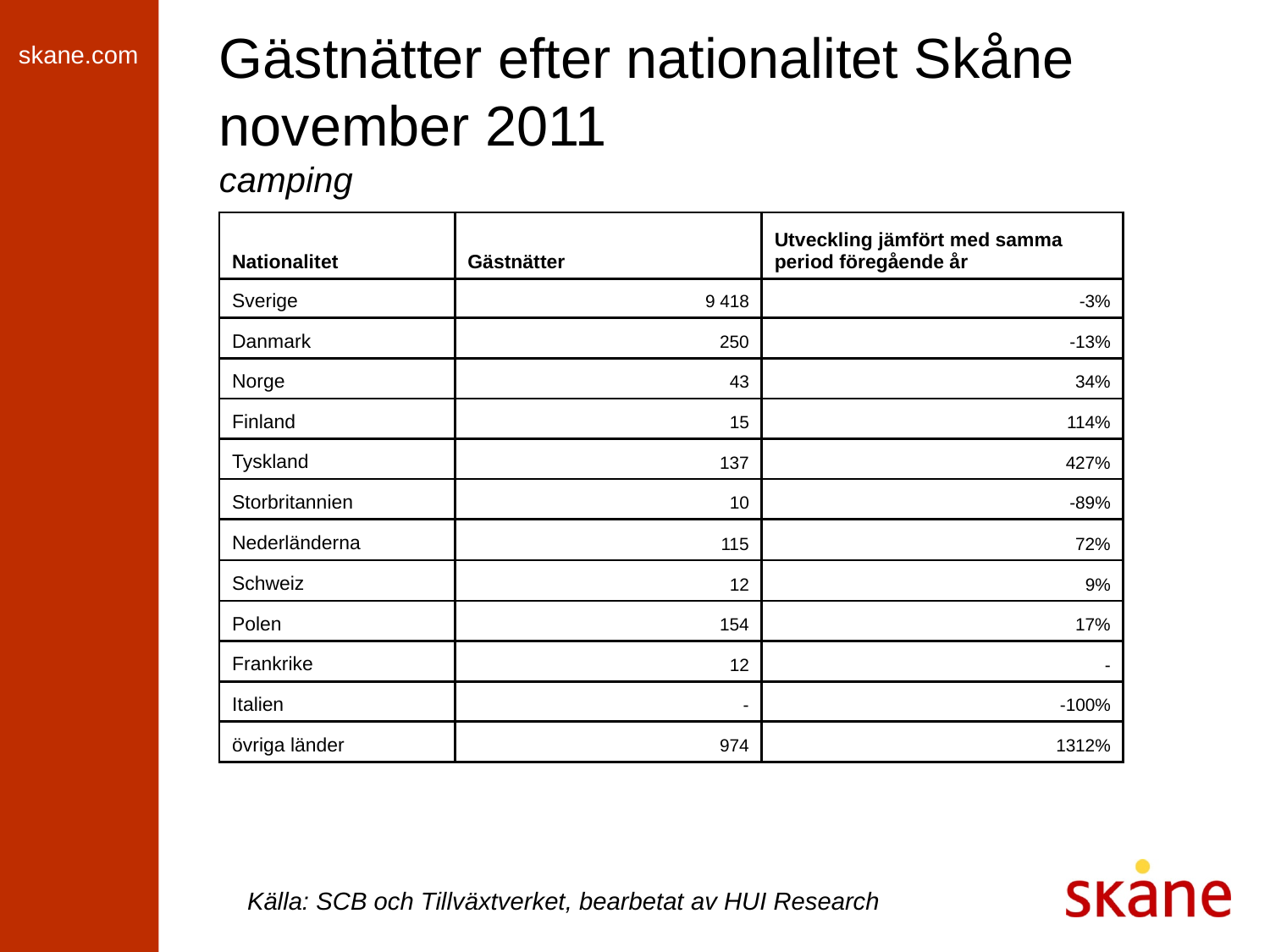

# Gästnätter efter nationalitet Skåne november 2011 camping
| Nationalitet | Gästnätter | Utveckling jämfört med samma period föregående år |
| --- | --- | --- |
| Sverige | 9 418 | -3% |
| Danmark | 250 | -13% |
| Norge | 43 | 34% |
| Finland | 15 | 114% |
| Tyskland | 137 | 427% |
| Storbritannien | 10 | -89% |
| Nederländerna | 115 | 72% |
| Schweiz | 12 | 9% |
| Polen | 154 | 17% |
| Frankrike | 12 | - |
| Italien | - | -100% |
| övriga länder | 974 | 1312% |
Källa: SCB och Tillväxtverket, bearbetat av HUI Research